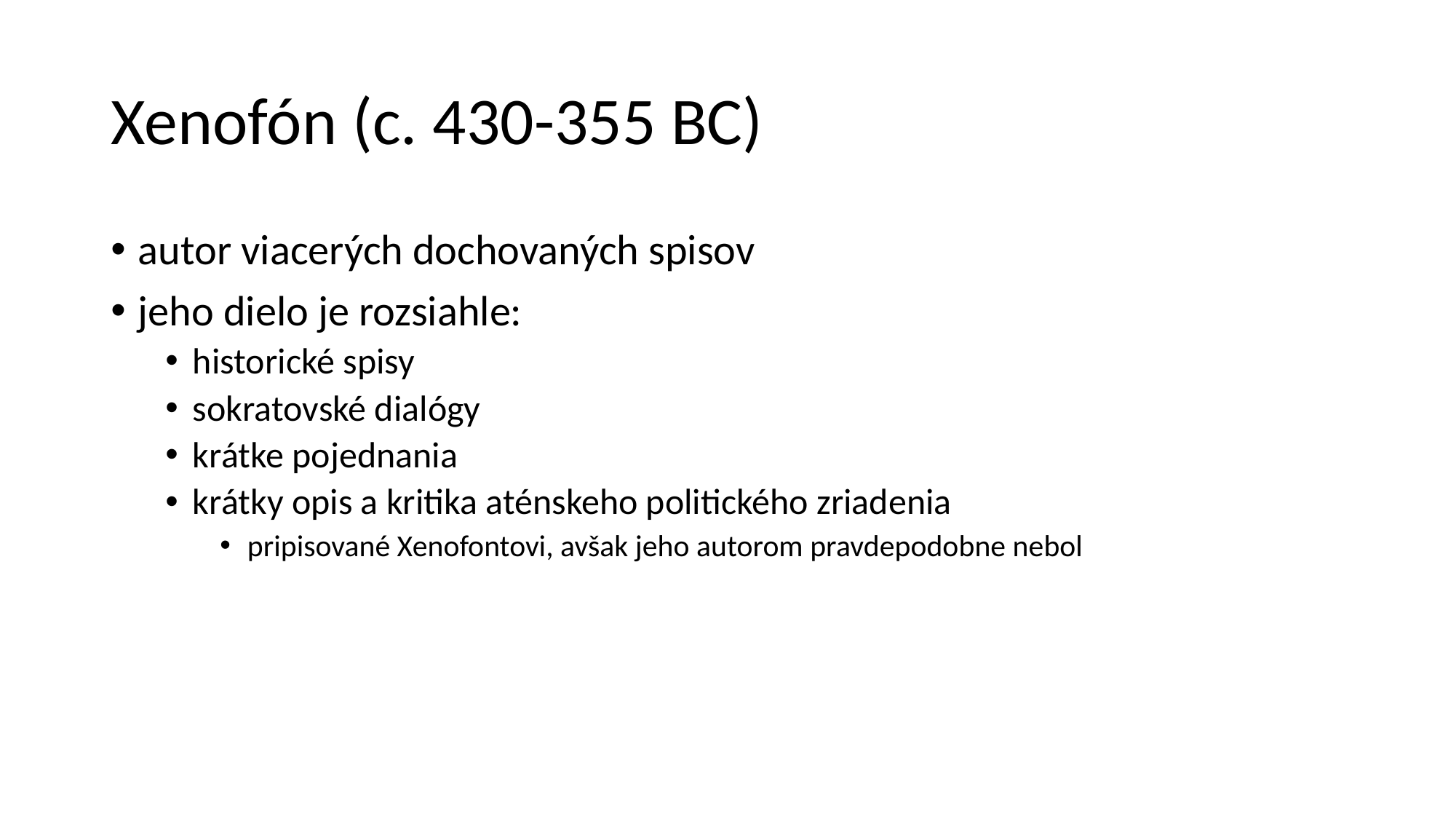

# Xenofón (c. 430-355 BC)
autor viacerých dochovaných spisov
jeho dielo je rozsiahle:
historické spisy
sokratovské dialógy
krátke pojednania
krátky opis a kritika aténskeho politického zriadenia
pripisované Xenofontovi, avšak jeho autorom pravdepodobne nebol